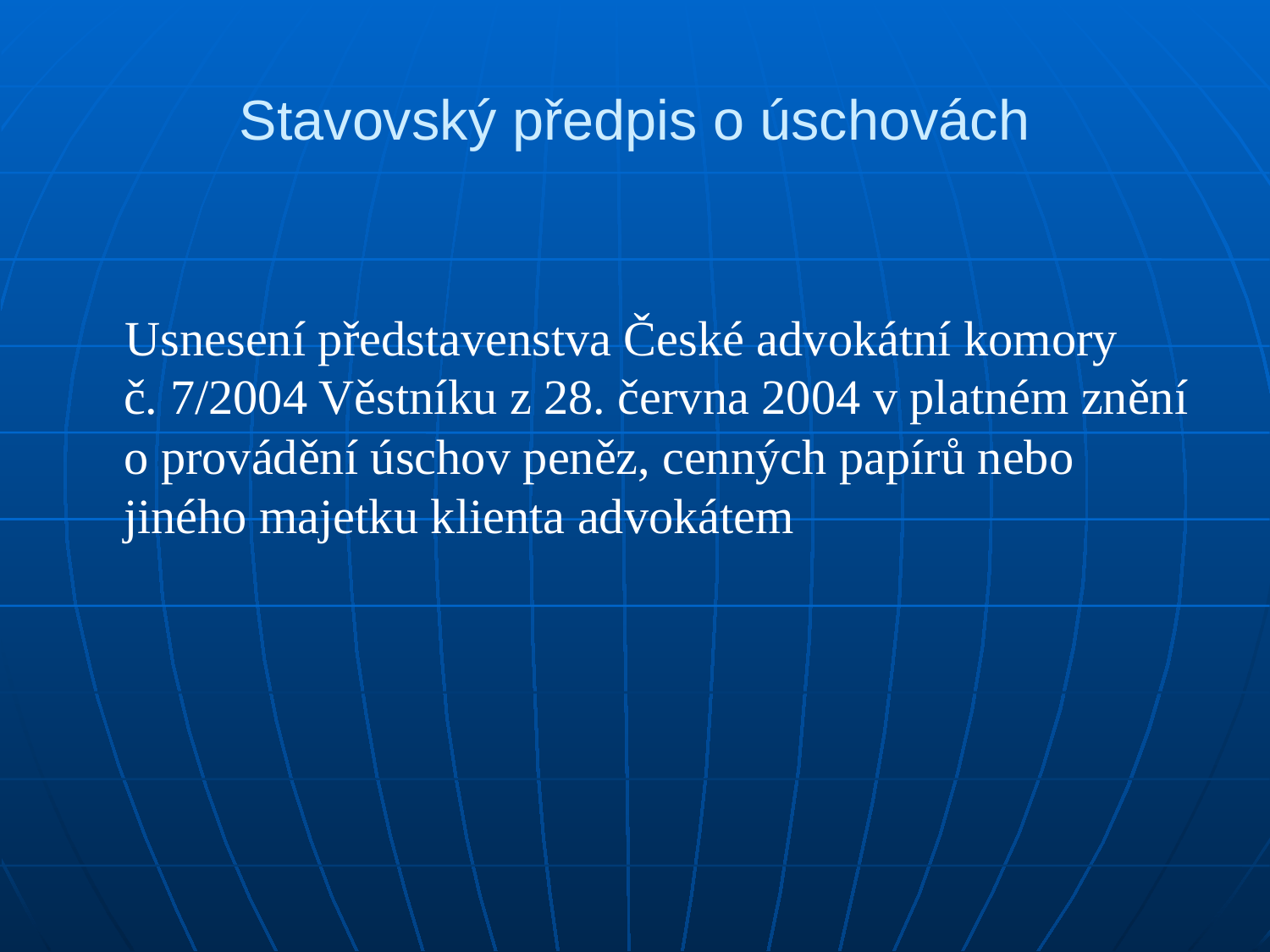

# Stavovský předpis o úschovách

    Usnesení představenstva České advokátní komory    č. 7/2004 Věstníku z 28. června 2004 v platném znění o provádění úschov peněz, cenných papírů nebo jiného majetku klienta advokátem